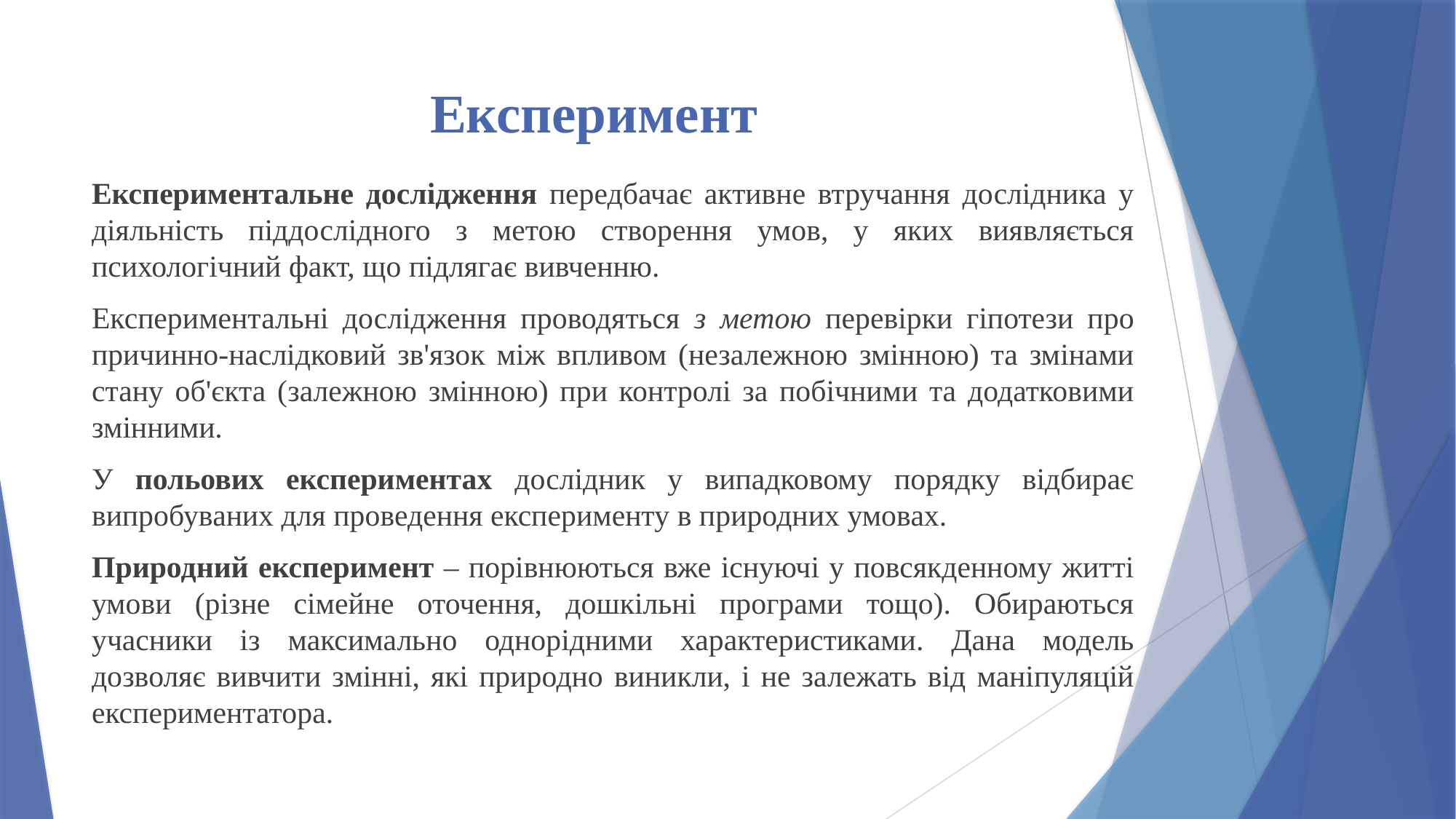

# Експеримент
Експериментальне дослідження передбачає активне втручання дослідника у діяльність піддослідного з метою створення умов, у яких виявляється психологічний факт, що підлягає вивченню.
Експериментальні дослідження проводяться з метою перевірки гіпотези про причинно-наслідковий зв'язок між впливом (незалежною змінною) та змінами стану об'єкта (залежною змінною) при контролі за побічними та додатковими змінними.
У польових експериментах дослідник у випадковому порядку відбирає випробуваних для проведення експерименту в природних умовах.
Природний експеримент – порівнюються вже існуючі у повсякденному житті умови (різне сімейне оточення, дошкільні програми тощо). Обираються учасники із максимально однорідними характеристиками. Дана модель дозволяє вивчити змінні, які природно виникли, і не залежать від маніпуляцій експериментатора.